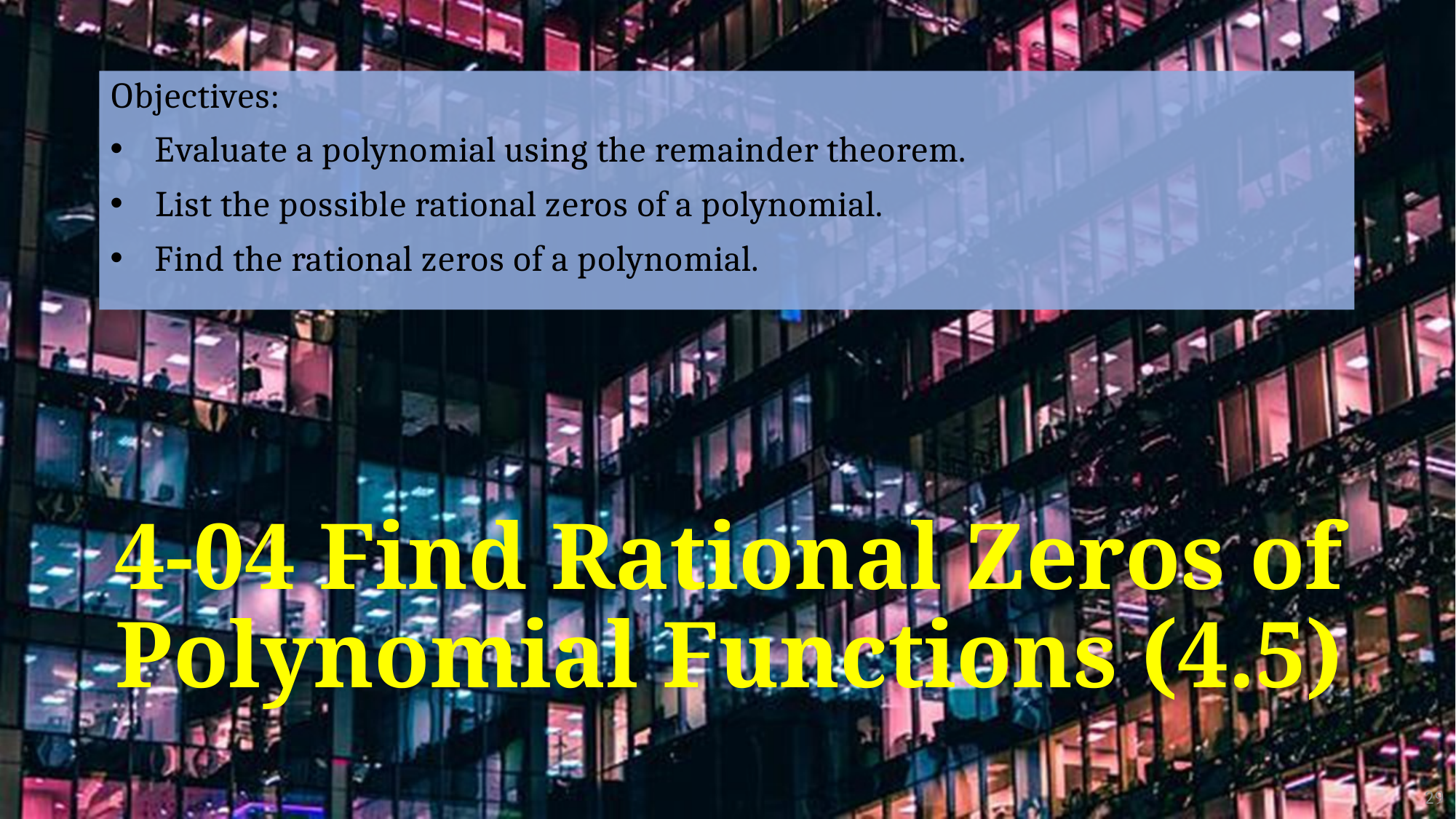

Objectives:
Evaluate a polynomial using the remainder theorem.
List the possible rational zeros of a polynomial.
Find the rational zeros of a polynomial.
# 4-04 Find Rational Zeros of Polynomial Functions (4.5)
29